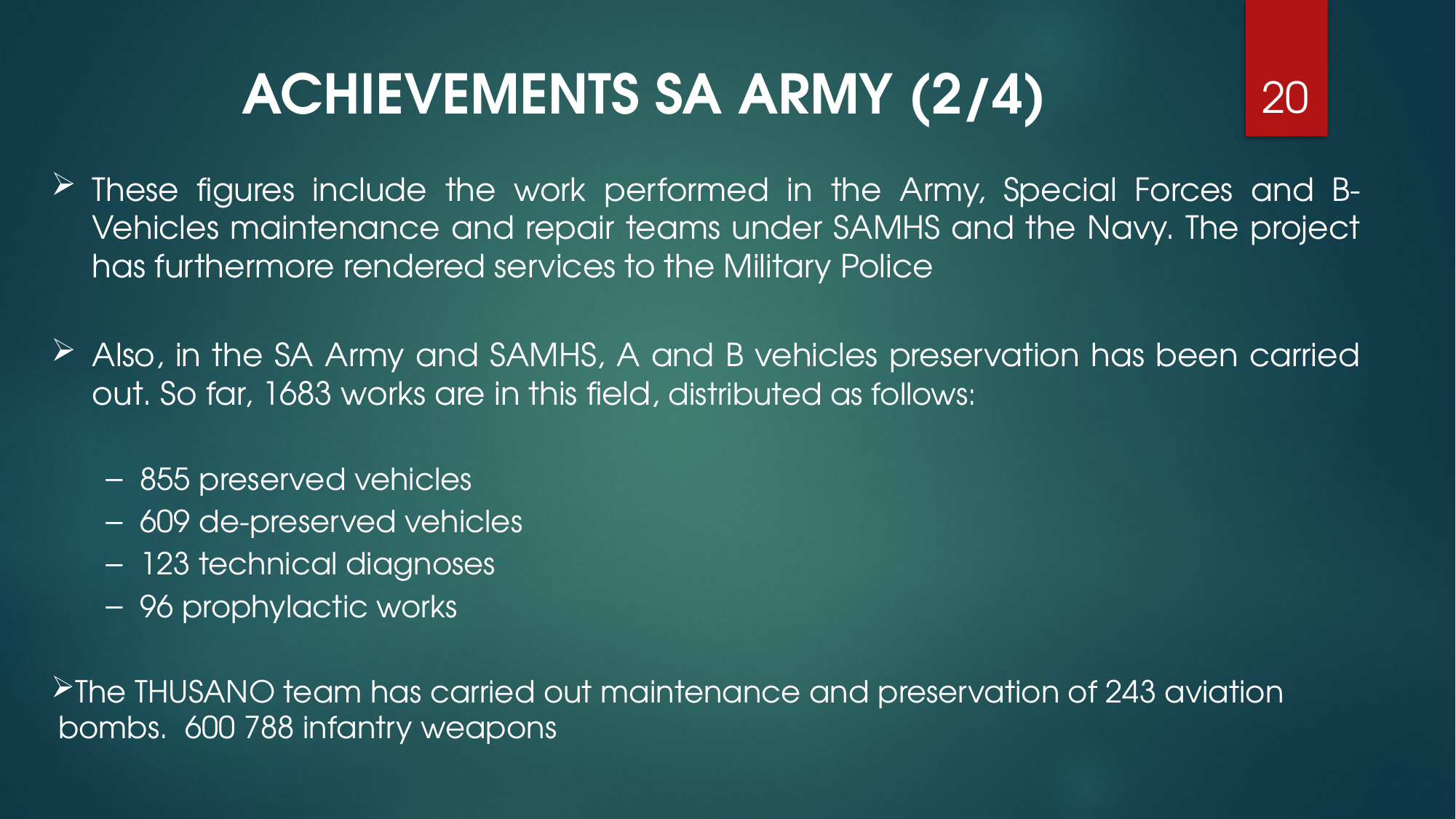

20
ACHIEVEMENTS SA ARMY (2/4)

These figures include the work performed in the Army, Special Forces and B-Vehicles maintenance and repair teams under SAMHS and the Navy. The project has furthermore rendered services to the Military Police

Also, in the SA Army and SAMHS, A and B vehicles preservation has been carried out. So far, 1683 works are in this field, distributed as follows:

855 preserved vehicles
609 de-preserved vehicles
123 technical diagnoses
96 prophylactic works

The THUSANO team has carried out maintenance and preservation of 243 aviation bombs.  600 788 infantry weapons